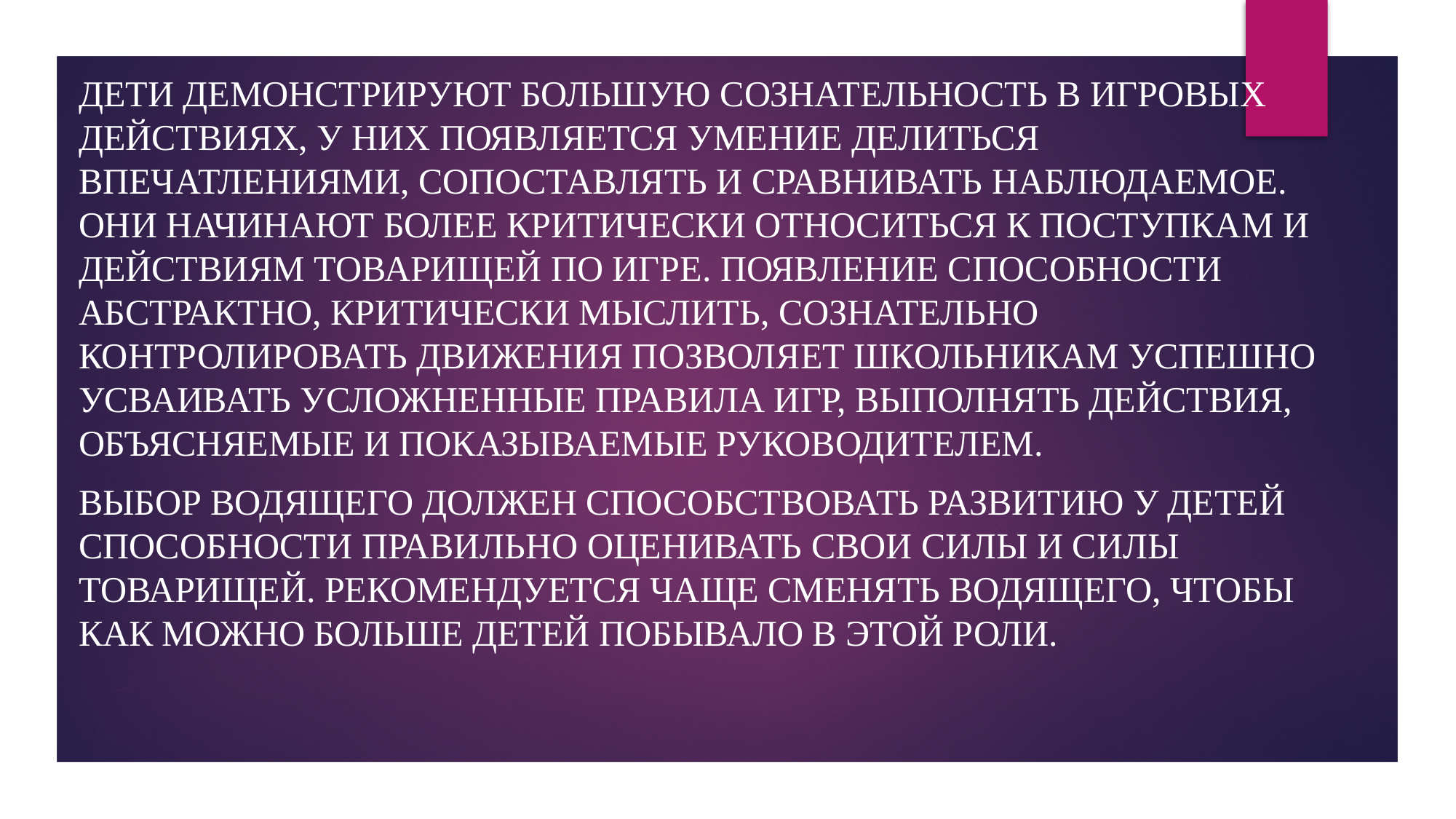

#
Дети демонстрируют большую сознательность в игровых действиях, у них появляется умение делиться впечатлениями, сопоставлять и сравнивать наблюдае­мое. Они начинают более критически относиться к поступкам и действиям товарищей по игре. Появление способности абстракт­но, критически мыслить, сознательно контролировать движе­ния позволяет школьникам успешно усваивать усложненные правила игр, выполнять действия, объясняемые и показывае­мые руководителем.
Выбор водящего должен способствовать развитию у детей спо­собности правильно оценивать свои силы и силы товарищей. Ре­комендуется чаще сменять водящего, чтобы как можно больше детей побывало в этой роли.